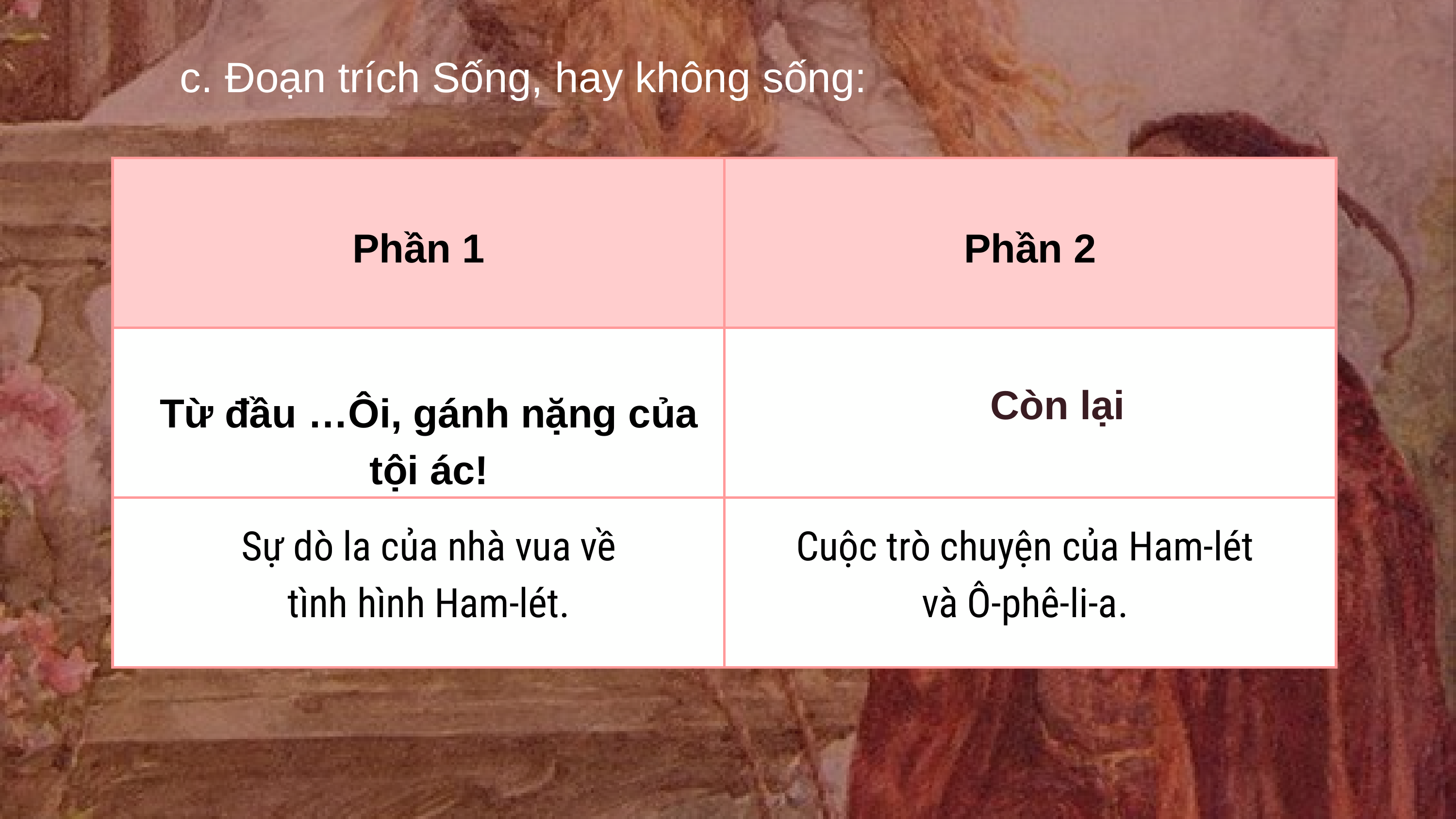

c. Đoạn trích Sống, hay không sống:
| Phần 1 | Phần 2 |
| --- | --- |
|  |  |
|  |  |
Còn lại
Từ đầu …Ôi, gánh nặng của tội ác!
Sự dò la của nhà vua về tình hình Ham-lét.
Cuộc trò chuyện của Ham-lét và Ô-phê-li-a.